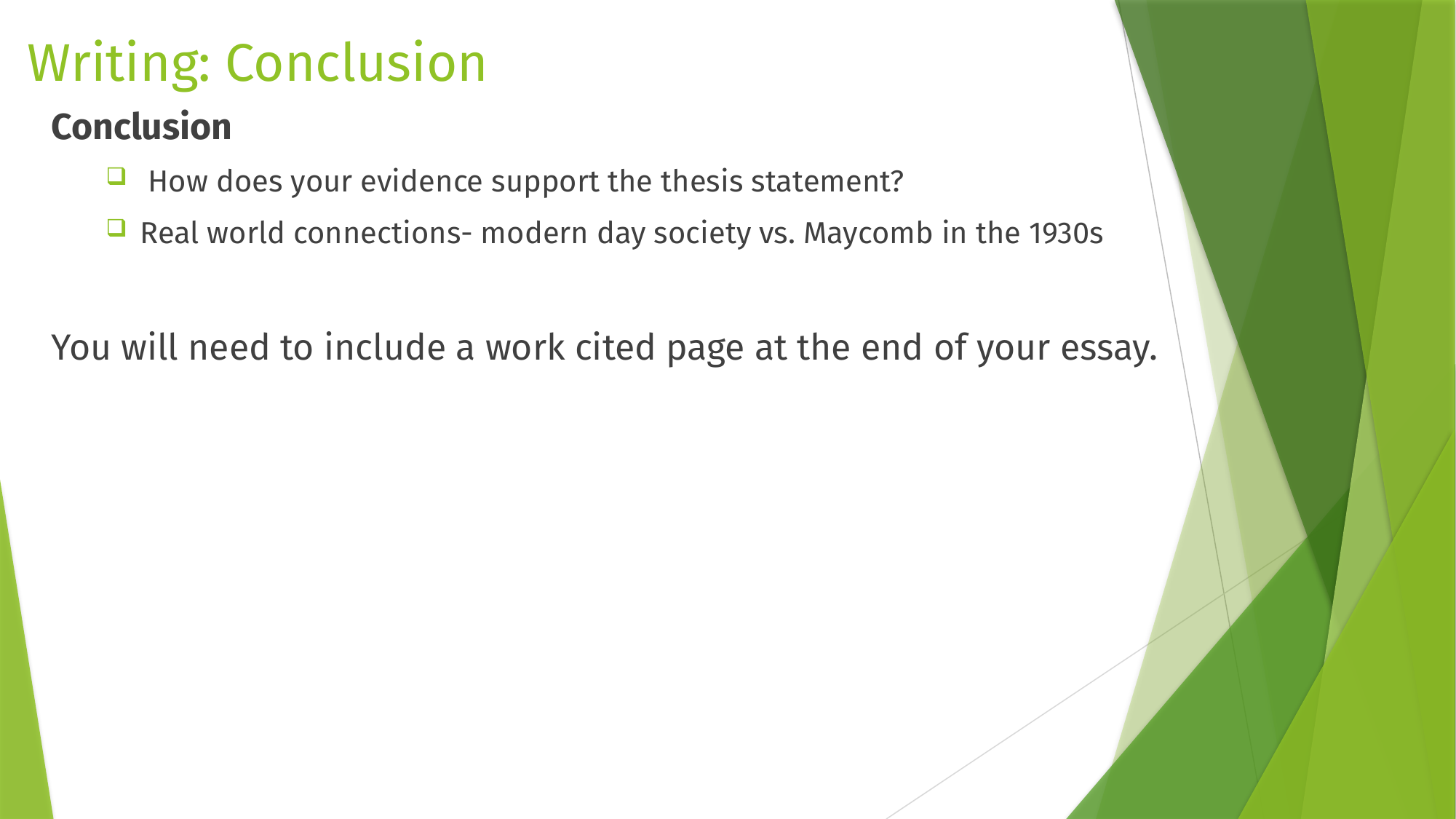

# Writing: Conclusion
Conclusion
 How does your evidence support the thesis statement?
Real world connections- modern day society vs. Maycomb in the 1930s

You will need to include a work cited page at the end of your essay.